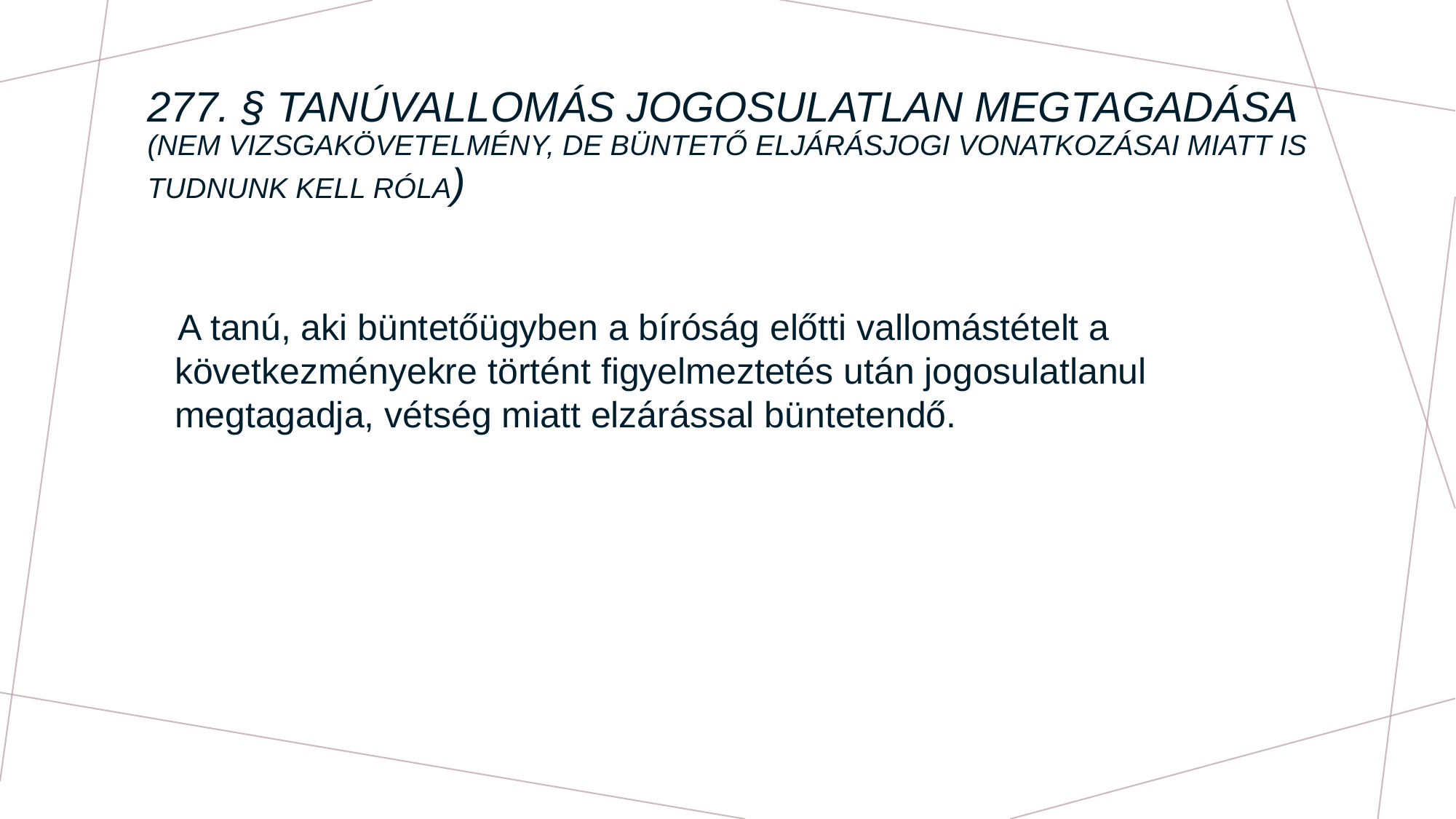

# 277. § Tanúvallomás jogosulatlan megtagadása (nem vizsgakövetelmény, de büntető eljárásjogi vonatkozásai miatt is tudnunk kell róla)

   A tanú, aki büntetőügyben a bíróság előtti vallomástételt a következményekre történt figyelmeztetés után jogosulatlanul megtagadja, vétség miatt elzárással büntetendő.